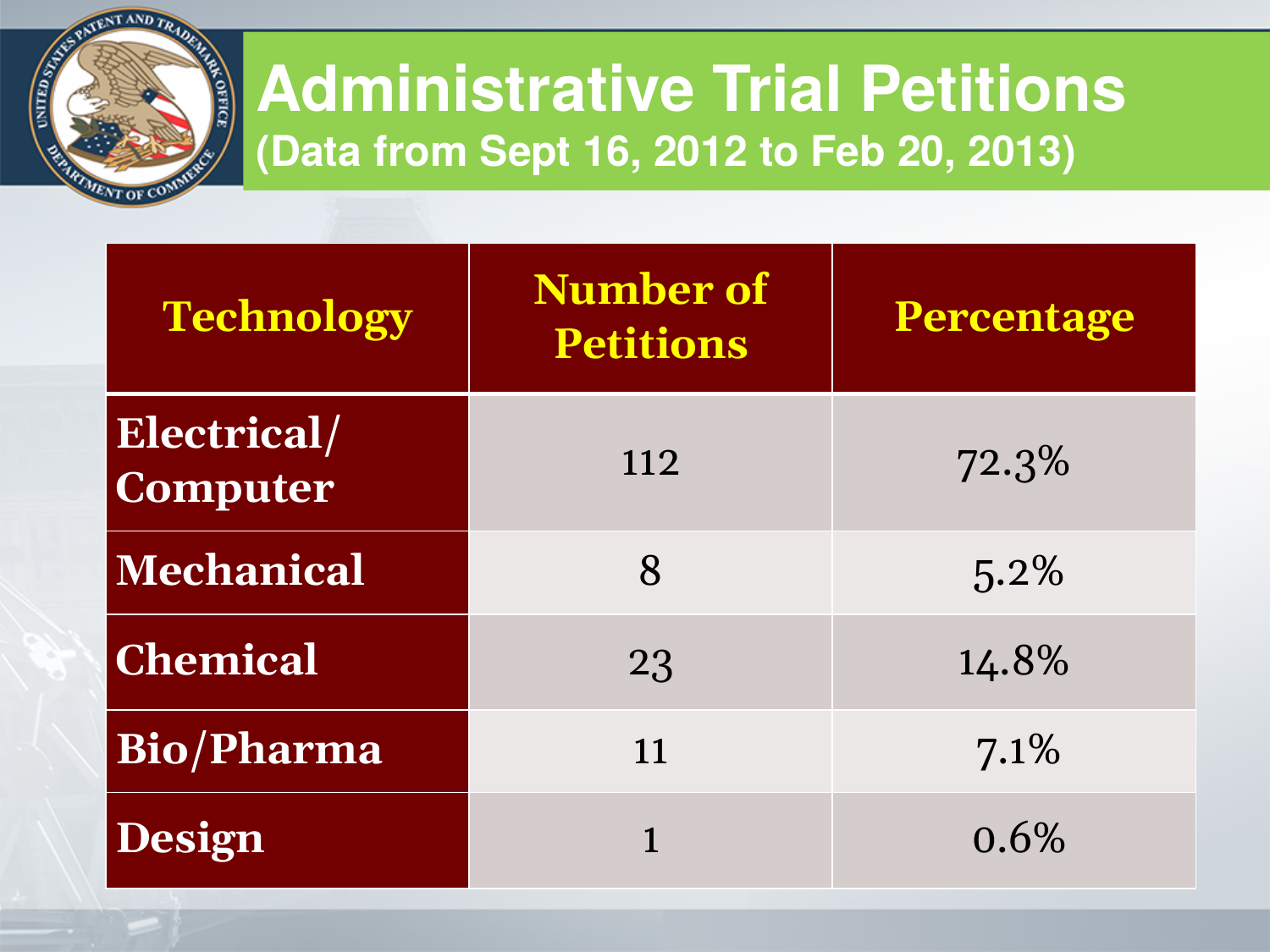

# Administrative Trial Petitions (Data from Sept 16, 2012 to Feb 20, 2013)
| Technology | Number of Petitions | Percentage |
| --- | --- | --- |
| Electrical/ Computer | 112 | 72.3% |
| Mechanical | 8 | 5.2% |
| Chemical | 23 | 14.8% |
| Bio/Pharma | 11 | 7.1% |
| Design | 1 | 0.6% |